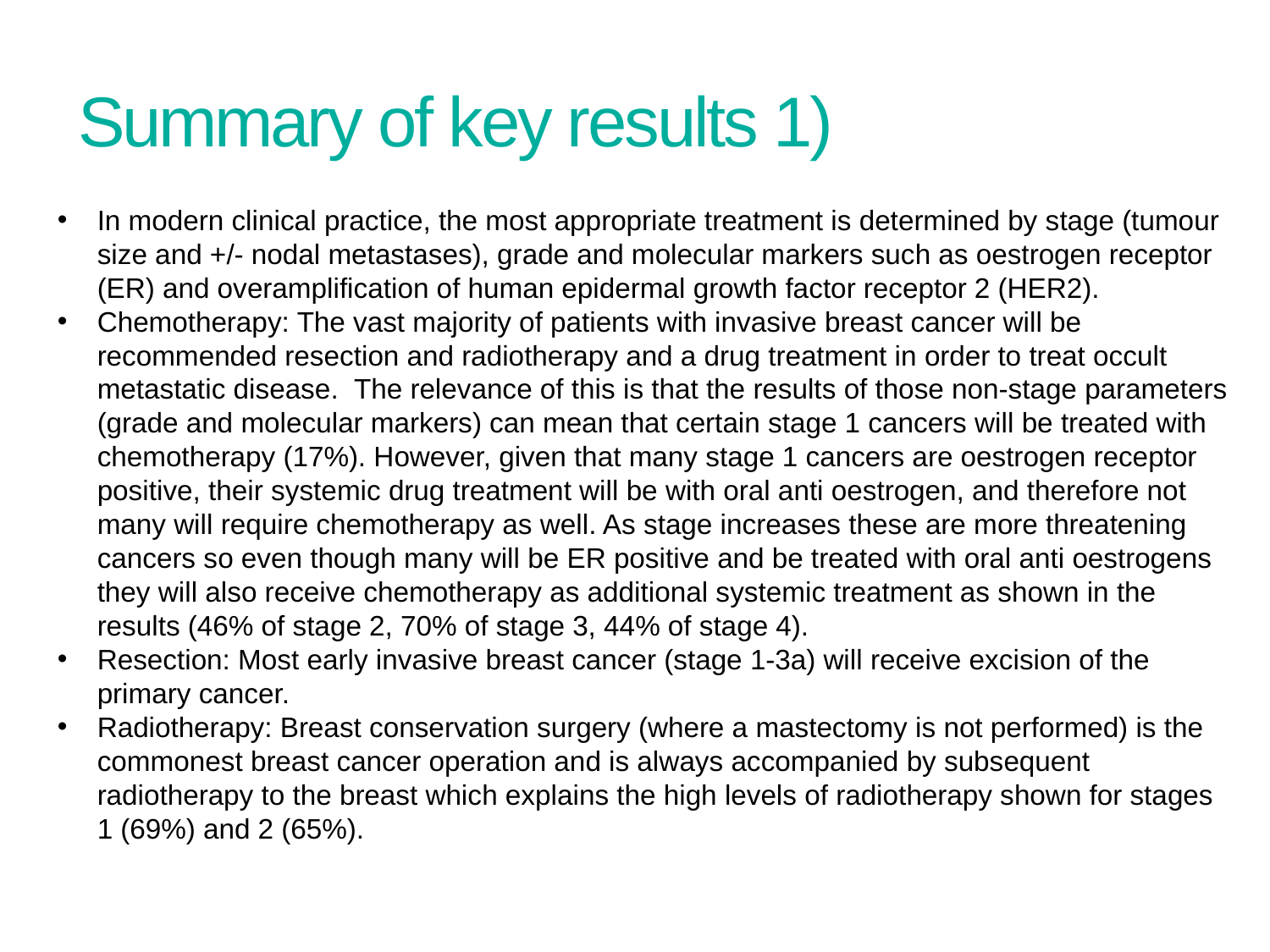

# Summary of key results 1)
In modern clinical practice, the most appropriate treatment is determined by stage (tumour size and +/- nodal metastases), grade and molecular markers such as oestrogen receptor (ER) and overamplification of human epidermal growth factor receptor 2 (HER2).
Chemotherapy: The vast majority of patients with invasive breast cancer will be recommended resection and radiotherapy and a drug treatment in order to treat occult metastatic disease.  The relevance of this is that the results of those non-stage parameters (grade and molecular markers) can mean that certain stage 1 cancers will be treated with chemotherapy (17%). However, given that many stage 1 cancers are oestrogen receptor positive, their systemic drug treatment will be with oral anti oestrogen, and therefore not many will require chemotherapy as well. As stage increases these are more threatening cancers so even though many will be ER positive and be treated with oral anti oestrogens they will also receive chemotherapy as additional systemic treatment as shown in the results (46% of stage 2, 70% of stage 3, 44% of stage 4).
Resection: Most early invasive breast cancer (stage 1-3a) will receive excision of the primary cancer.
Radiotherapy: Breast conservation surgery (where a mastectomy is not performed) is the commonest breast cancer operation and is always accompanied by subsequent radiotherapy to the breast which explains the high levels of radiotherapy shown for stages 1 (69%) and 2 (65%).